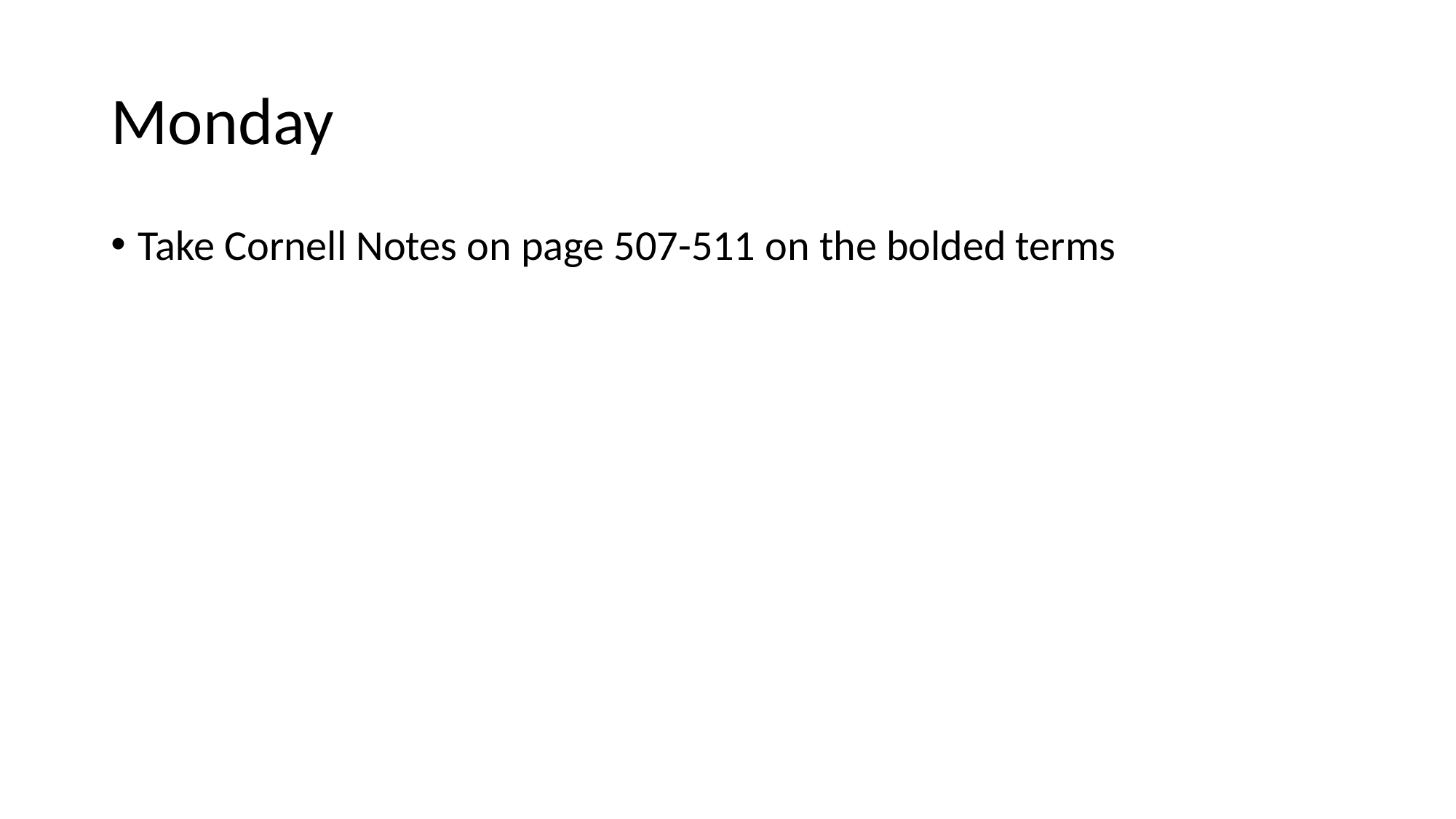

# Monday
Take Cornell Notes on page 507-511 on the bolded terms